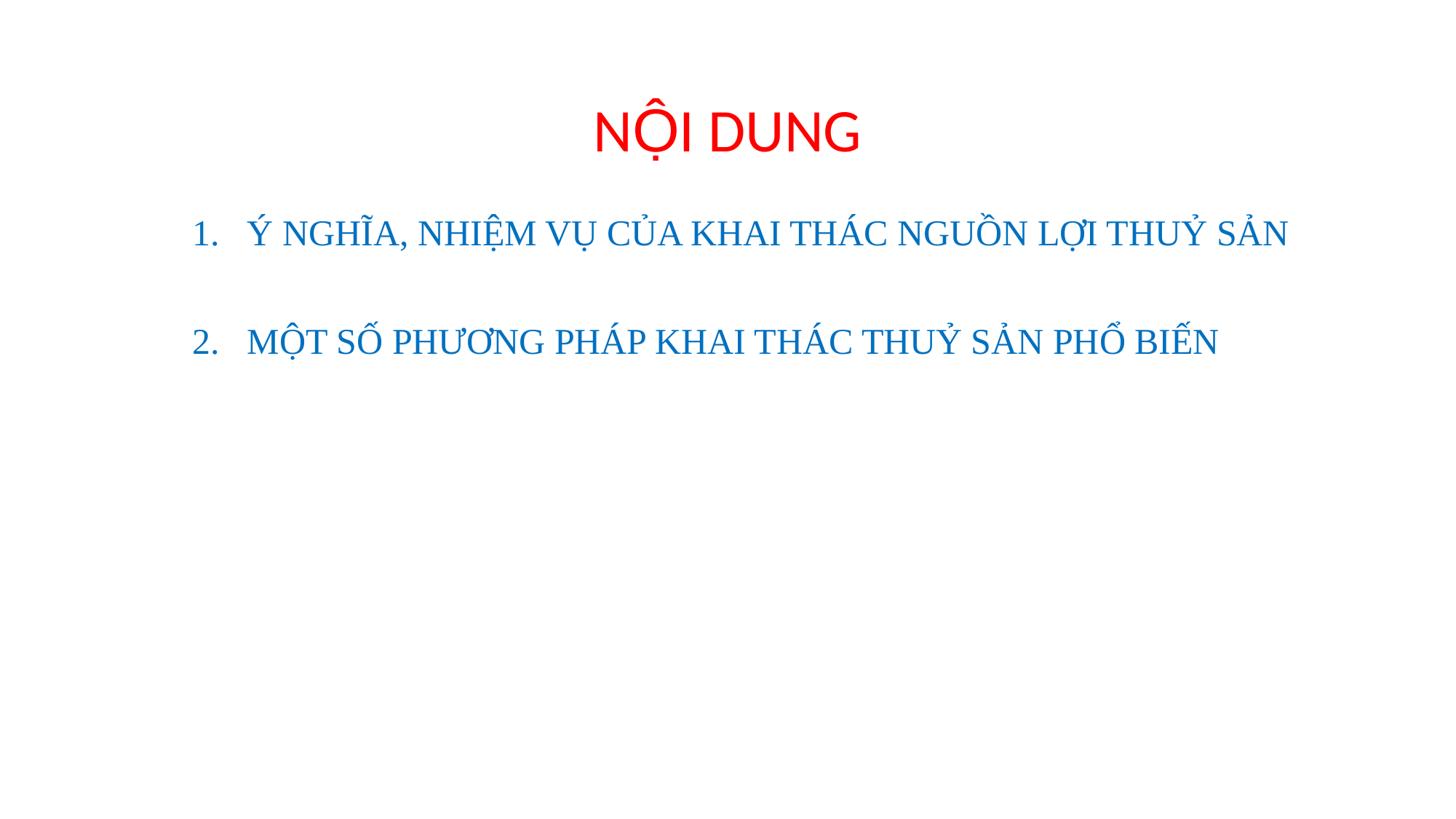

# NỘI DUNG
Ý NGHĨA, NHIỆM VỤ CỦA KHAI THÁC NGUỒN LỢI THUỶ SẢN

MỘT SỐ PHƯƠNG PHÁP KHAI THÁC THUỶ SẢN PHỔ BIẾN